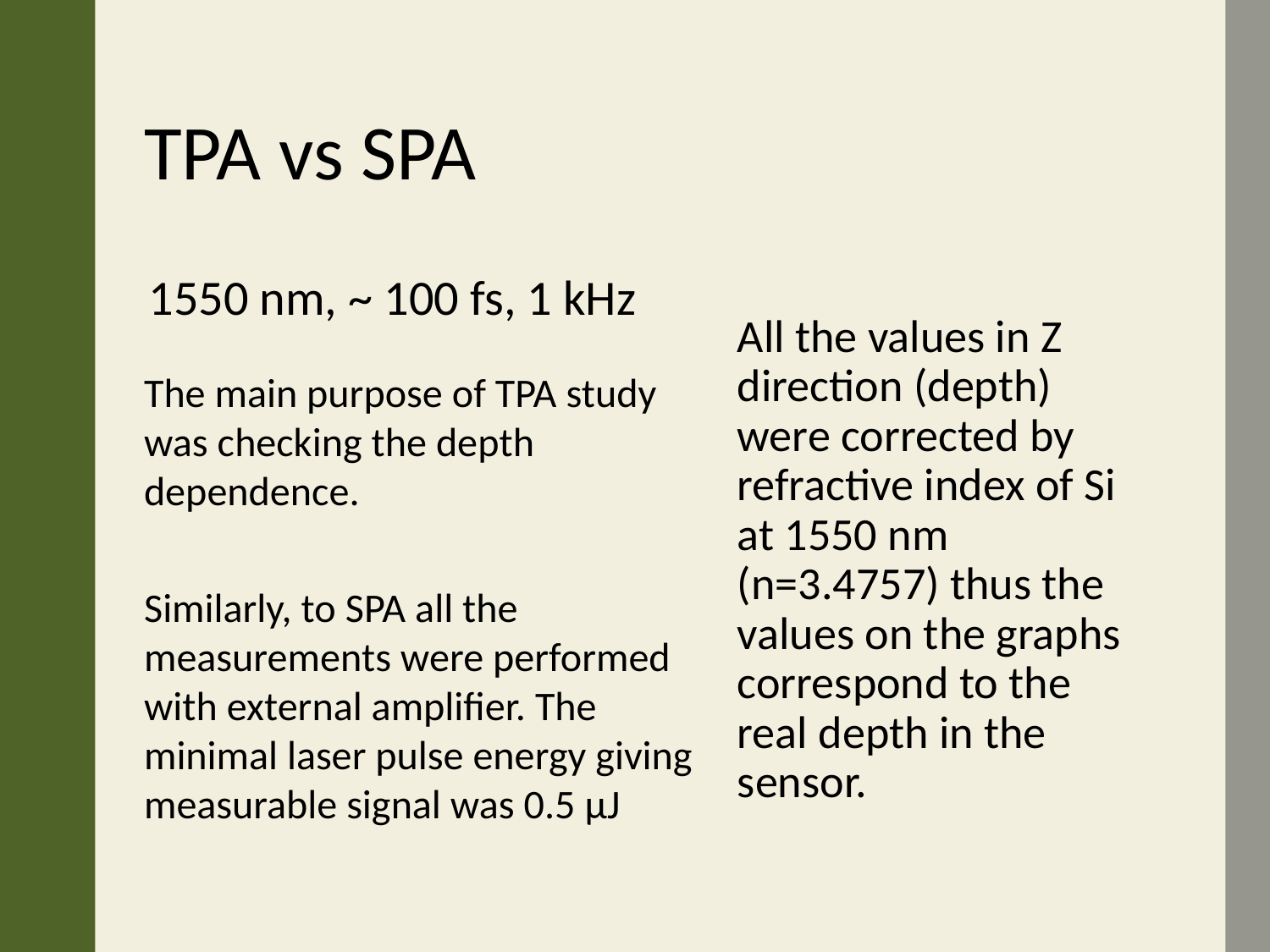

TPA vs SPA
1550 nm, ~ 100 fs, 1 kHz
All the values in Z direction (depth) were corrected by refractive index of Si at 1550 nm (n=3.4757) thus the values on the graphs correspond to the real depth in the sensor.
The main purpose of TPA study was checking the depth dependence.

Similarly, to SPA all the measurements were performed with external amplifier. The minimal laser pulse energy giving measurable signal was 0.5 μJ